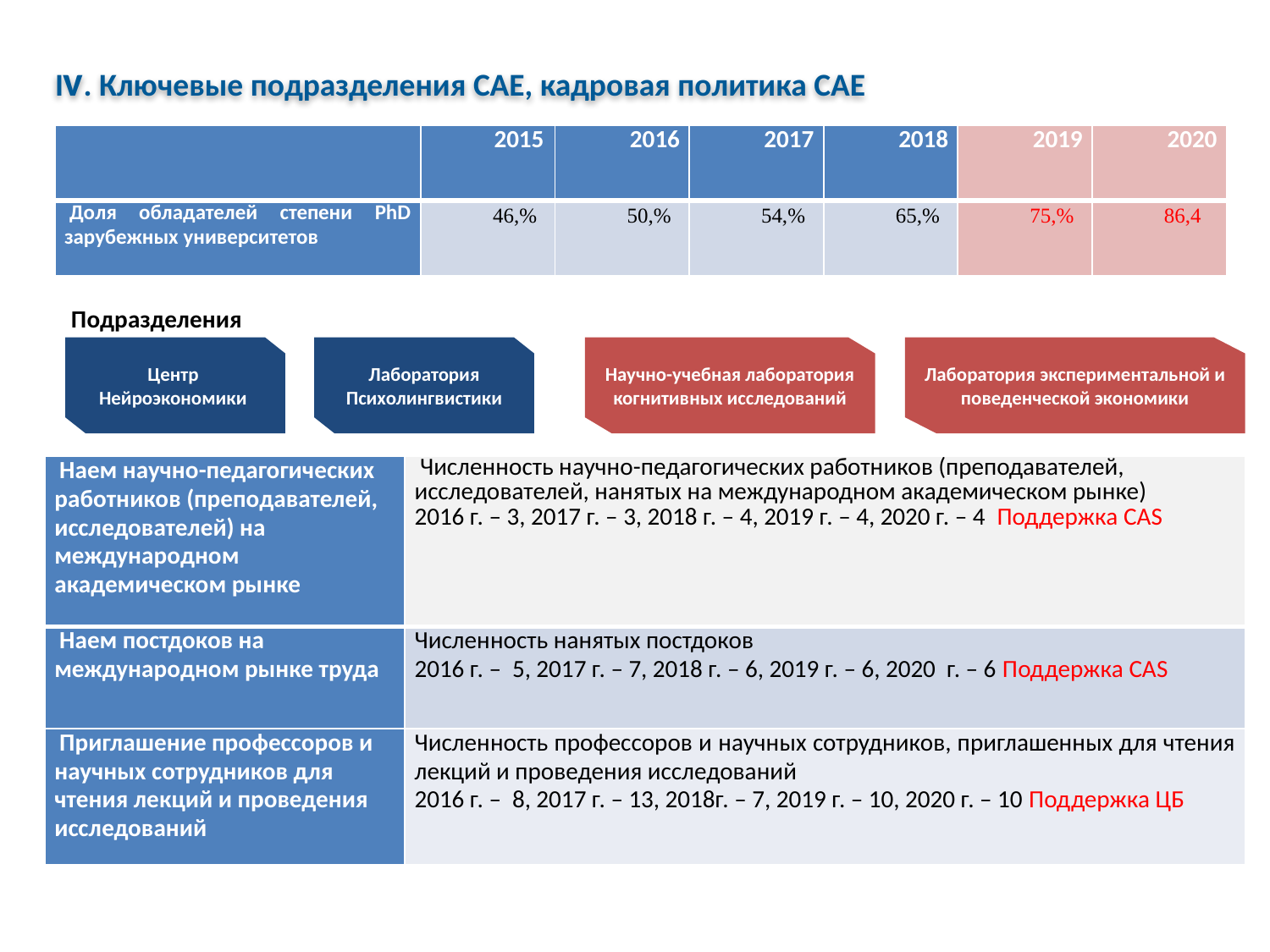

Iv. Ключевые подразделения САЕ, кадровая политика САЕ
|  | 2015 | 2016 | 2017 | 2018 | 2019 | 2020 |
| --- | --- | --- | --- | --- | --- | --- |
| Доля обладателей степени PhD зарубежных университетов | 46,% | 50,% | 54,% | 65,% | 75,% | 86,4 |
Подразделения
Центр
Нейроэкономики
Лаборатория Психолингвистики
Научно-учебная лаборатория когнитивных исследований
Лаборатория экспериментальной и поведенческой экономики
| Наем научно-педагогических работников (преподавателей, исследователей) на международном академическом рынке | Численность научно-педагогических работников (преподавателей, исследователей, нанятых на международном академическом рынке) 2016 г. – 3, 2017 г. – 3, 2018 г. – 4, 2019 г. – 4, 2020 г. – 4 Поддержка CAS |
| --- | --- |
| Наем постдоков на международном рынке труда | Численность нанятых постдоков 2016 г. – 5, 2017 г. – 7, 2018 г. – 6, 2019 г. – 6, 2020 г. – 6 Поддержка CAS |
| Приглашение профессоров и научных сотрудников для чтения лекций и проведения исследований | Численность профессоров и научных сотрудников, приглашенных для чтения лекций и проведения исследований 2016 г. – 8, 2017 г. – 13, 2018г. – 7, 2019 г. – 10, 2020 г. – 10 Поддержка ЦБ |